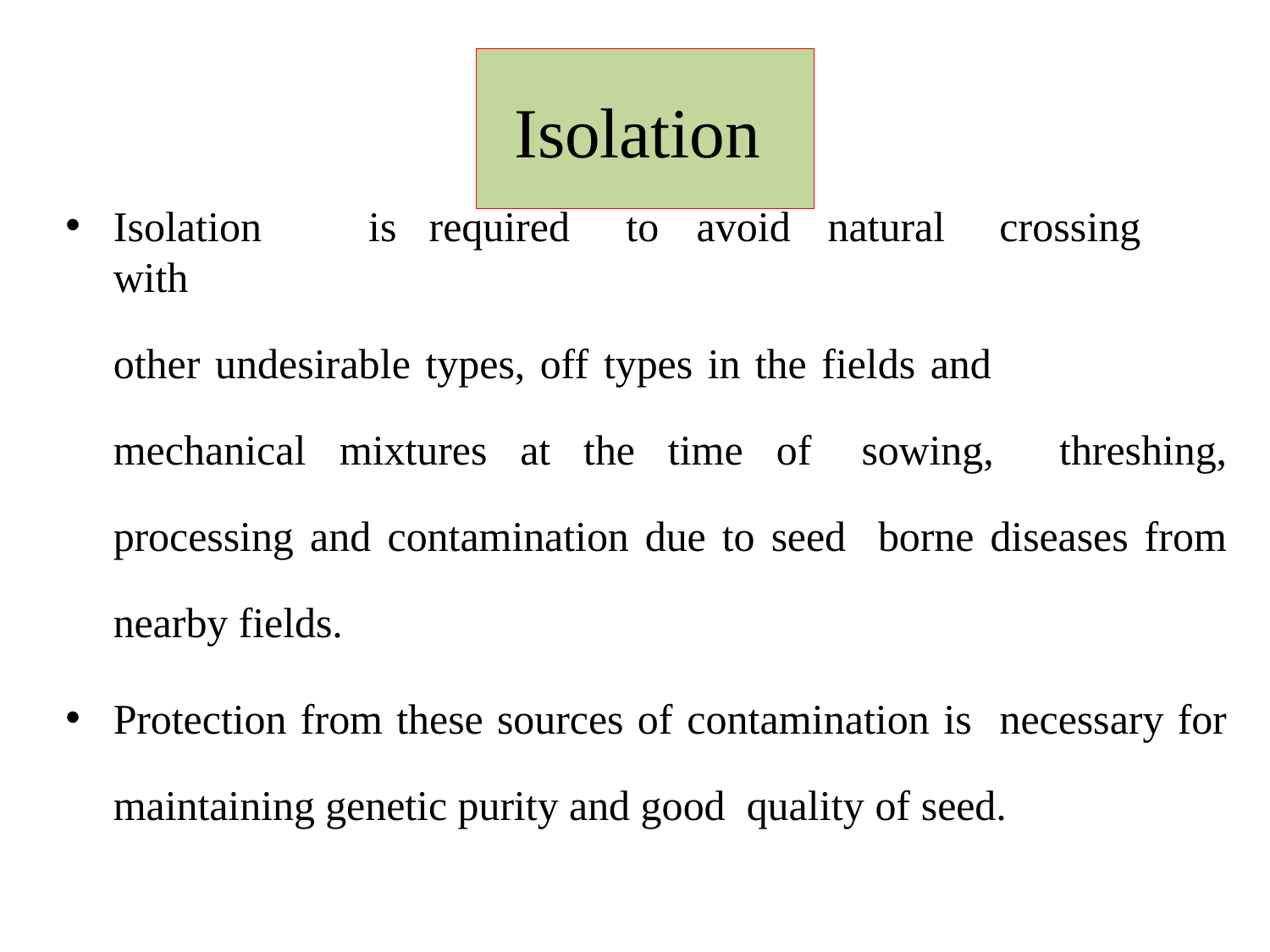

# Isolation
Isolation	is	required	to	avoid	natural	crossing	with
other undesirable types, off types in the fields and
mechanical mixtures at the time of sowing,  threshing, processing and contamination due to seed  borne diseases from nearby fields.
Protection from these sources of contamination is  necessary for maintaining genetic purity and good  quality of seed.